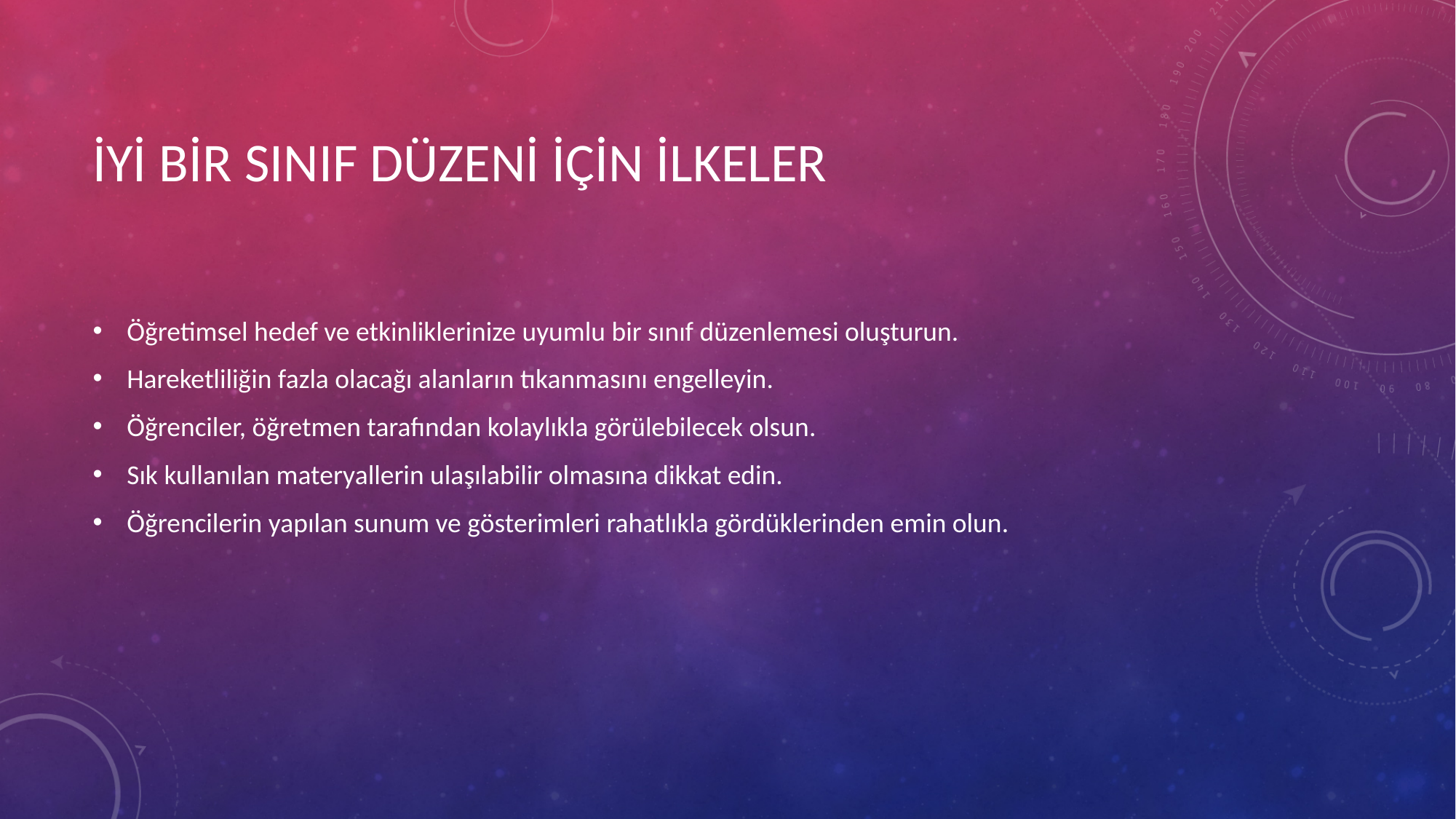

# İyi bir sınıf düzeni için ilkeler
Öğretimsel hedef ve etkinliklerinize uyumlu bir sınıf düzenlemesi oluşturun.
Hareketliliğin fazla olacağı alanların tıkanmasını engelleyin.
Öğrenciler, öğretmen tarafından kolaylıkla görülebilecek olsun.
Sık kullanılan materyallerin ulaşılabilir olmasına dikkat edin.
Öğrencilerin yapılan sunum ve gösterimleri rahatlıkla gördüklerinden emin olun.